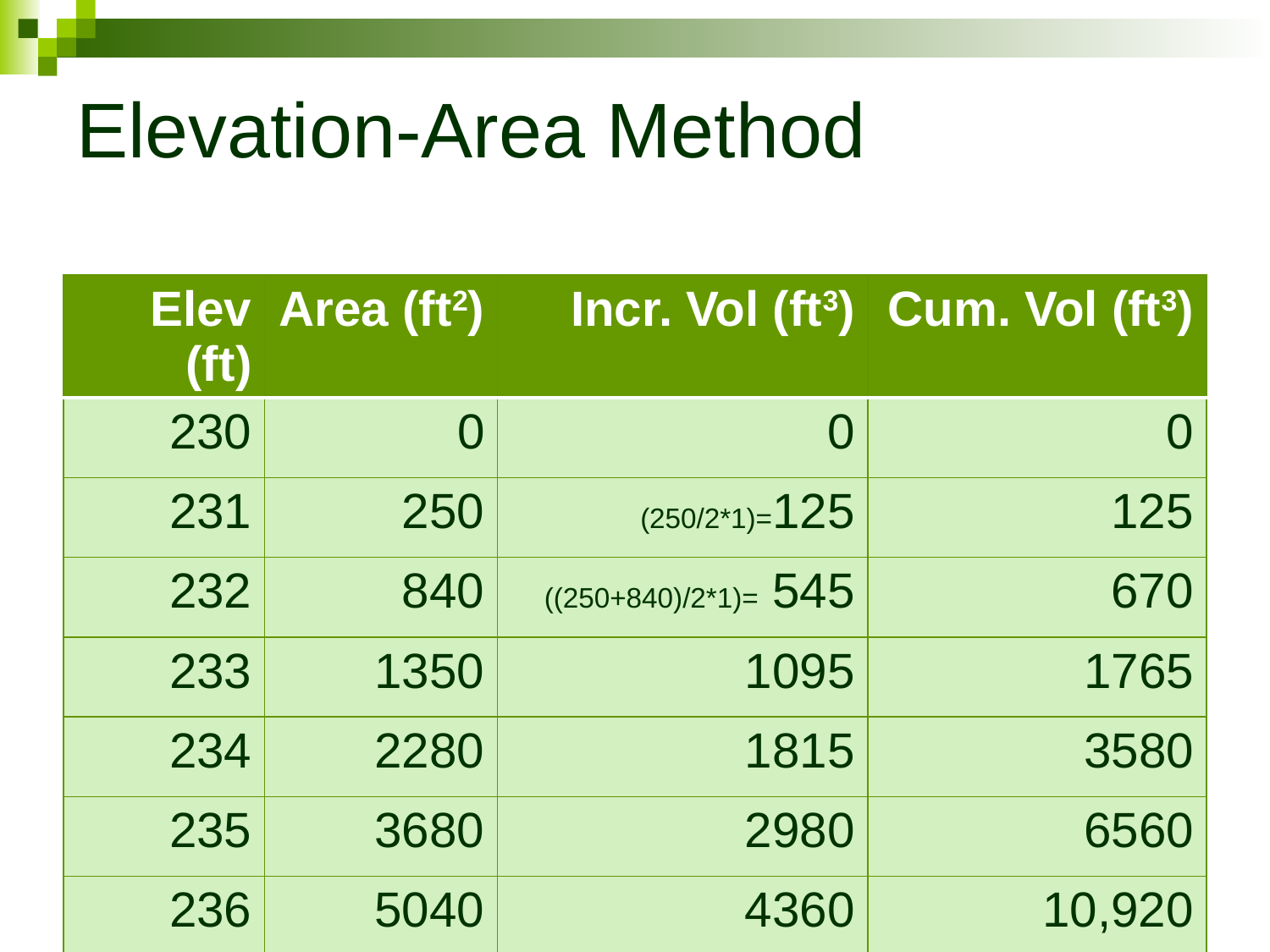

# Elevation-Area Method
| Elev (ft) | Area (ft2) | Incr. Vol (ft3) | Cum. Vol (ft3) |
| --- | --- | --- | --- |
| 230 | 0 | 0 | 0 |
| 231 | 250 | (250/2\*1)=125 | 125 |
| 232 | 840 | ((250+840)/2\*1)= 545 | 670 |
| 233 | 1350 | 1095 | 1765 |
| 234 | 2280 | 1815 | 3580 |
| 235 | 3680 | 2980 | 6560 |
| 236 | 5040 | 4360 | 10,920 |